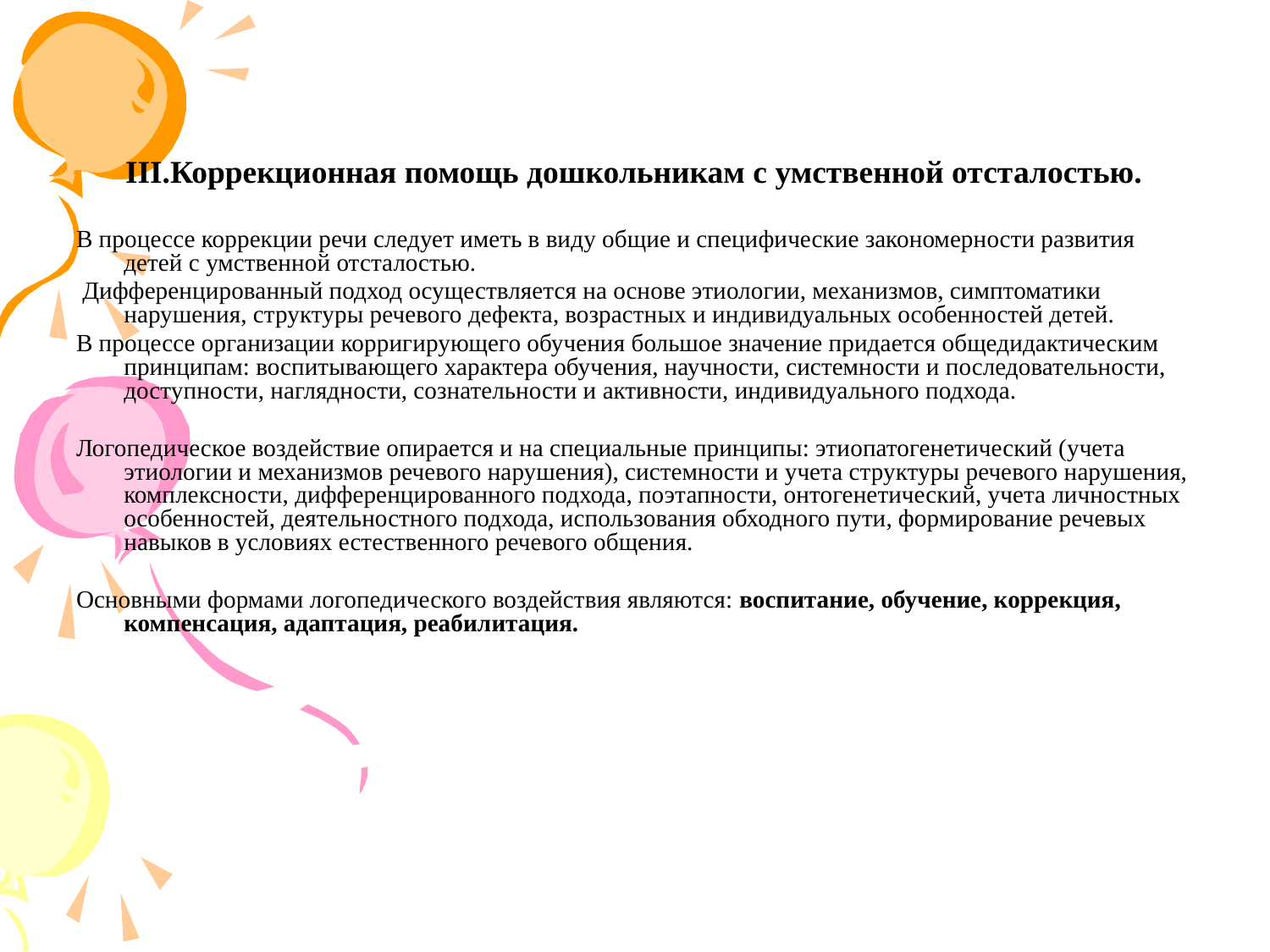

# III.Коррекционная помощь дошкольникам с умственной отсталостью.
В процессе коррекции речи следует иметь в виду общие и специфические закономерности развития детей с умственной отсталостью.
 Дифференцированный подход осуществляется на основе этиологии, механизмов, симптоматики нарушения, структуры речевого дефекта, возрастных и индивидуальных особенностей детей.
В процессе организации корригирующего обучения большое значение придается общедидактическим принципам: воспитывающего характера обучения, научности, системности и последовательности, доступности, наглядности, сознательности и активности, индивидуального подхода.

Логопедическое воздействие опирается и на специальные принципы: этиопатогенетический (учета этиологии и механизмов речевого нарушения), системности и учета структуры речевого нарушения, комплексности, дифференцированного подхода, поэтапности, онтогенетический, учета личностных особенностей, деятельностного подхода, использования обходного пути, формирование речевых навыков в условиях естественного речевого общения.

Основными формами логопедического воздействия являются: воспитание, обучение, коррекция, компенсация, адаптация, реабилитация.